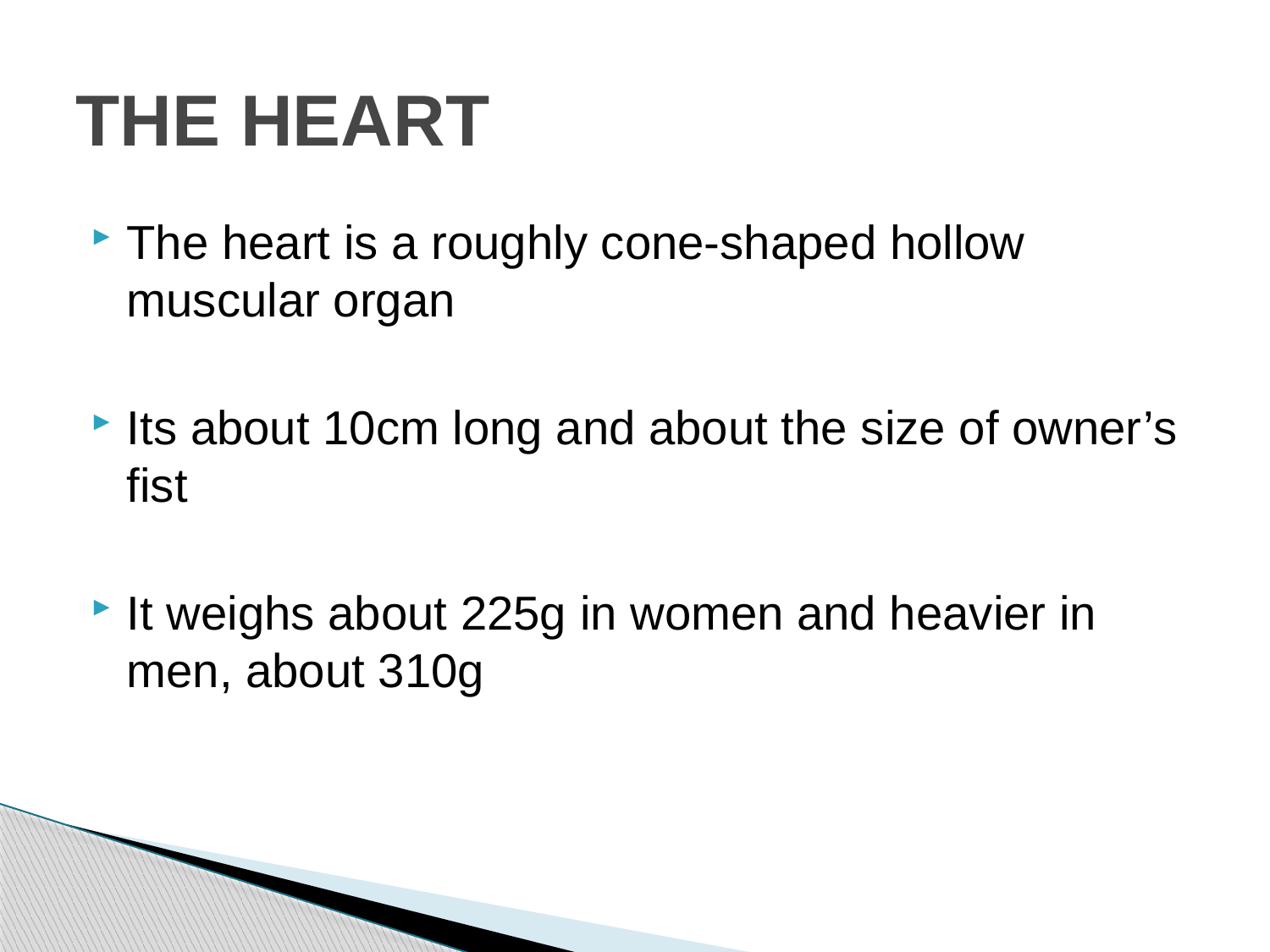

# THE HEART
The heart is a roughly cone-shaped hollow muscular organ

Its about 10cm long and about the size of owner’s fist

It weighs about 225g in women and heavier in men, about 310g